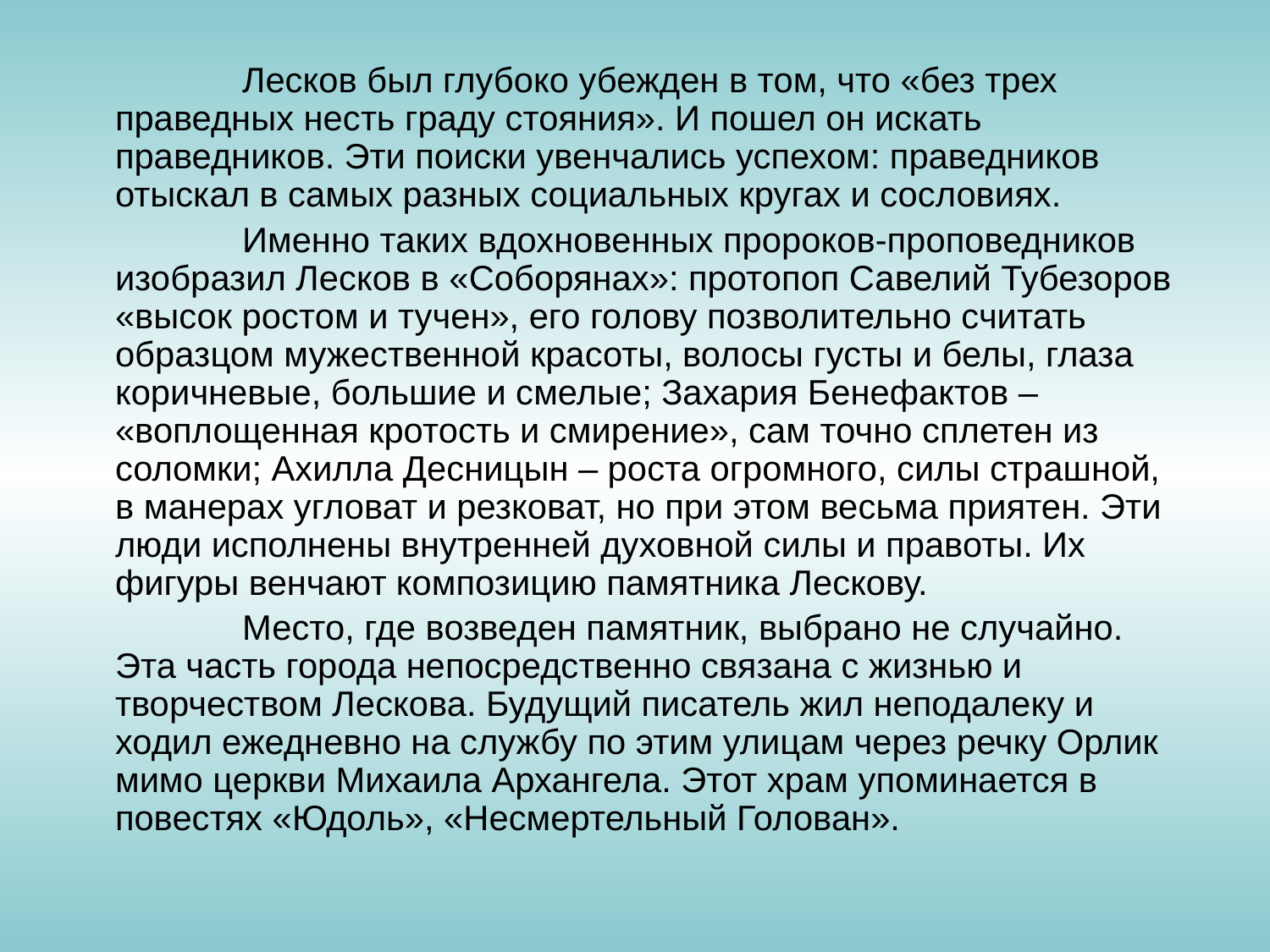

Лесков был глубоко убежден в том, что «без трех праведных несть граду стояния». И пошел он искать праведников. Эти поиски увенчались успехом: праведников отыскал в самых разных социальных кругах и сословиях.
     	Именно таких вдохновенных пророков-проповедников изобразил Лесков в «Соборянах»: протопоп Савелий Тубезоров «высок ростом и тучен», его голову позволительно считать образцом мужественной красоты, волосы густы и белы, глаза коричневые, большие и смелые; Захария Бенефактов – «воплощенная кротость и смирение», сам точно сплетен из соломки; Ахилла Десницын – роста огромного, силы страшной, в манерах угловат и резковат, но при этом весьма приятен. Эти люди исполнены внутренней духовной силы и правоты. Их фигуры венчают композицию памятника Лескову.
     	Место, где возведен памятник, выбрано не случайно. Эта часть города непосредственно связана с жизнью и творчеством Лескова. Будущий писатель жил неподалеку и ходил ежедневно на службу по этим улицам через речку Орлик мимо церкви Михаила Архангела. Этот храм упоминается в повестях «Юдоль», «Несмертельный Голован».